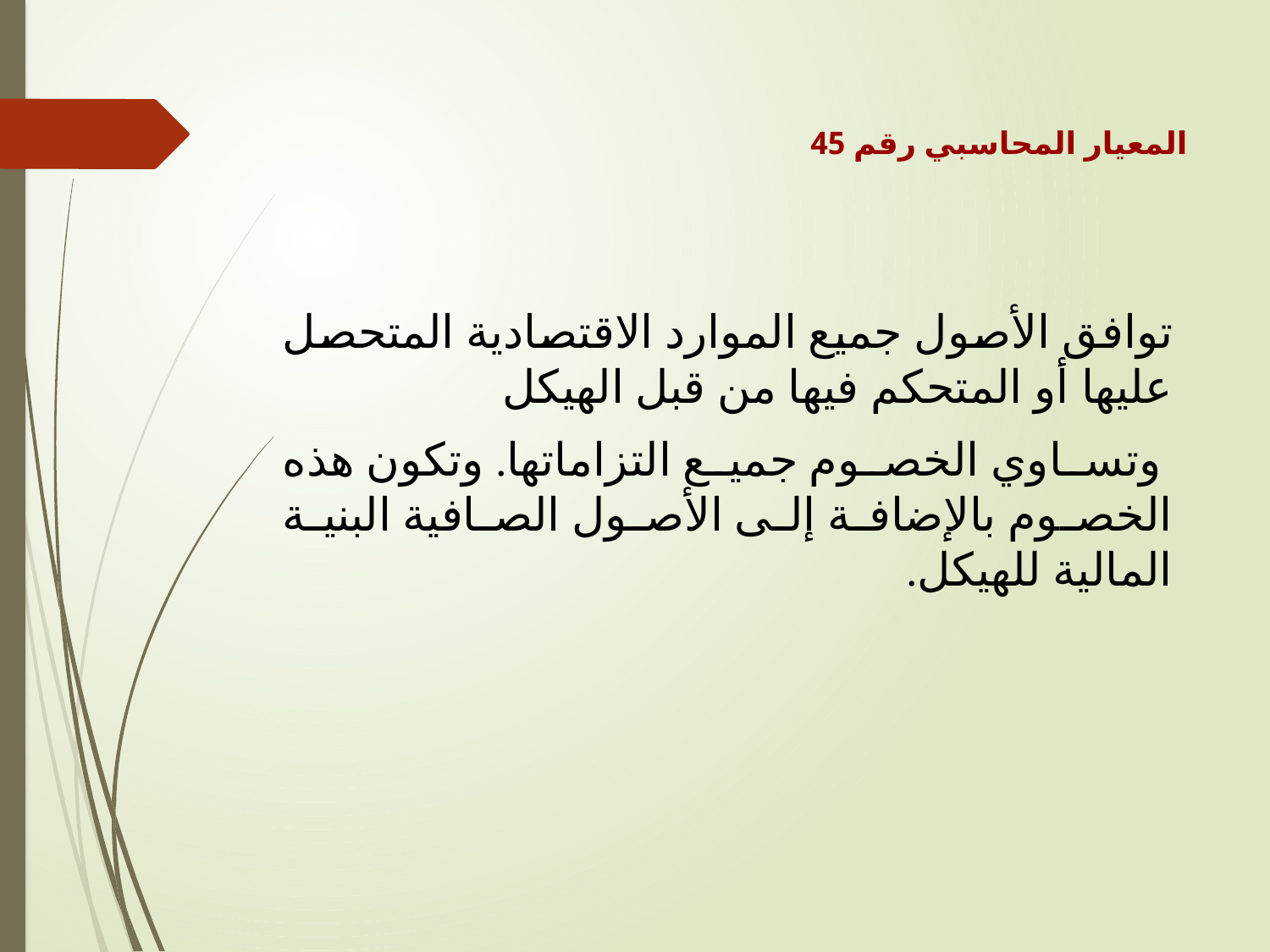

المعيار المحاسبي رقم 45
توافق الأصول جميع الموارد الاقتصادية المتحصل عليها أو المتحكم فيها من قبل الهيكل
 وتساوي الخصوم جميع التزاماتها. وتكون هذه الخصوم بالإضافة إلى الأصول الصافية البنية المالية للهيكل.